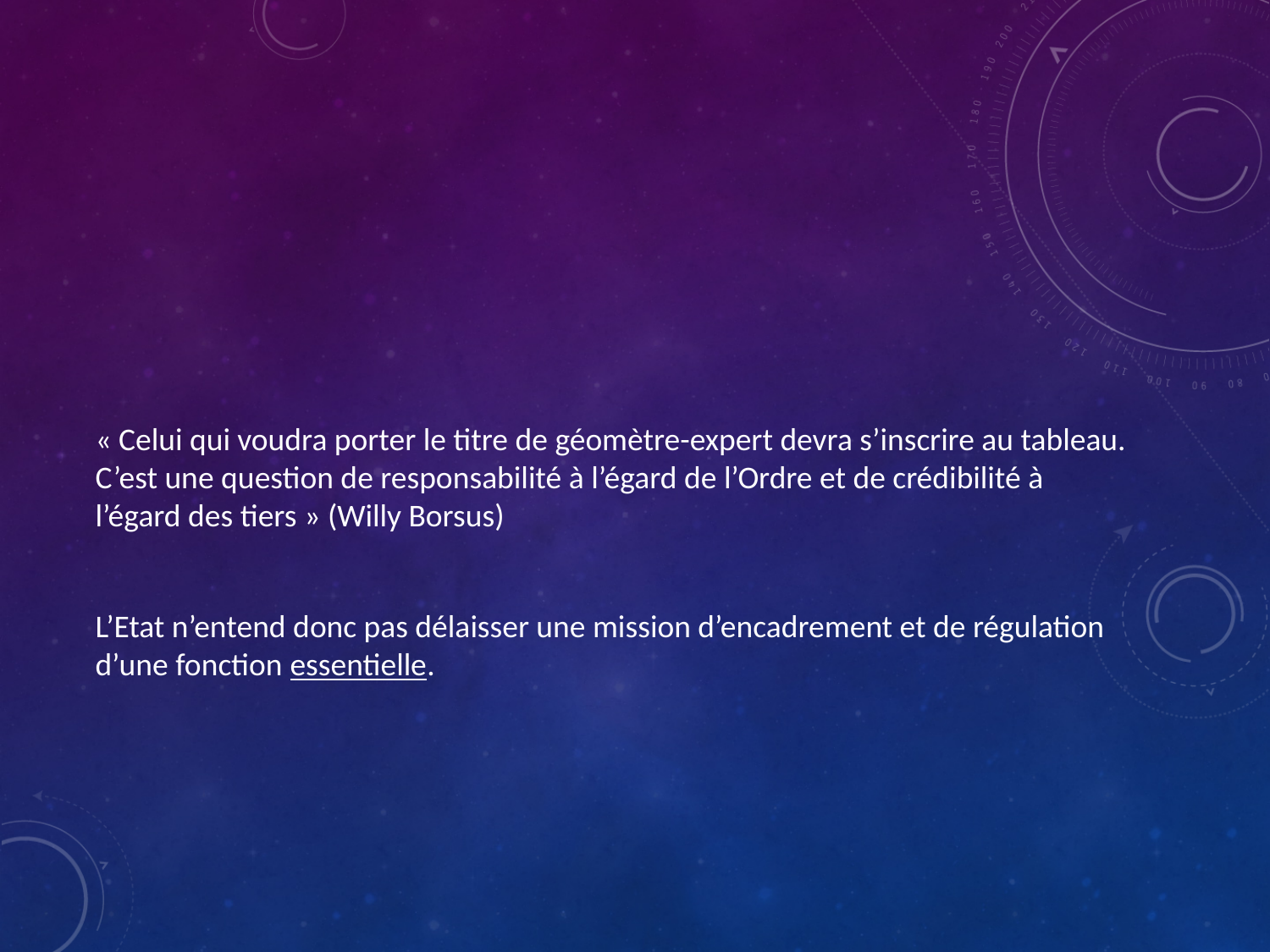

« Celui qui voudra porter le titre de géomètre-expert devra s’inscrire au tableau. C’est une question de responsabilité à l’égard de l’Ordre et de crédibilité à l’égard des tiers » (Willy Borsus)

L’Etat n’entend donc pas délaisser une mission d’encadrement et de régulation d’une fonction essentielle.